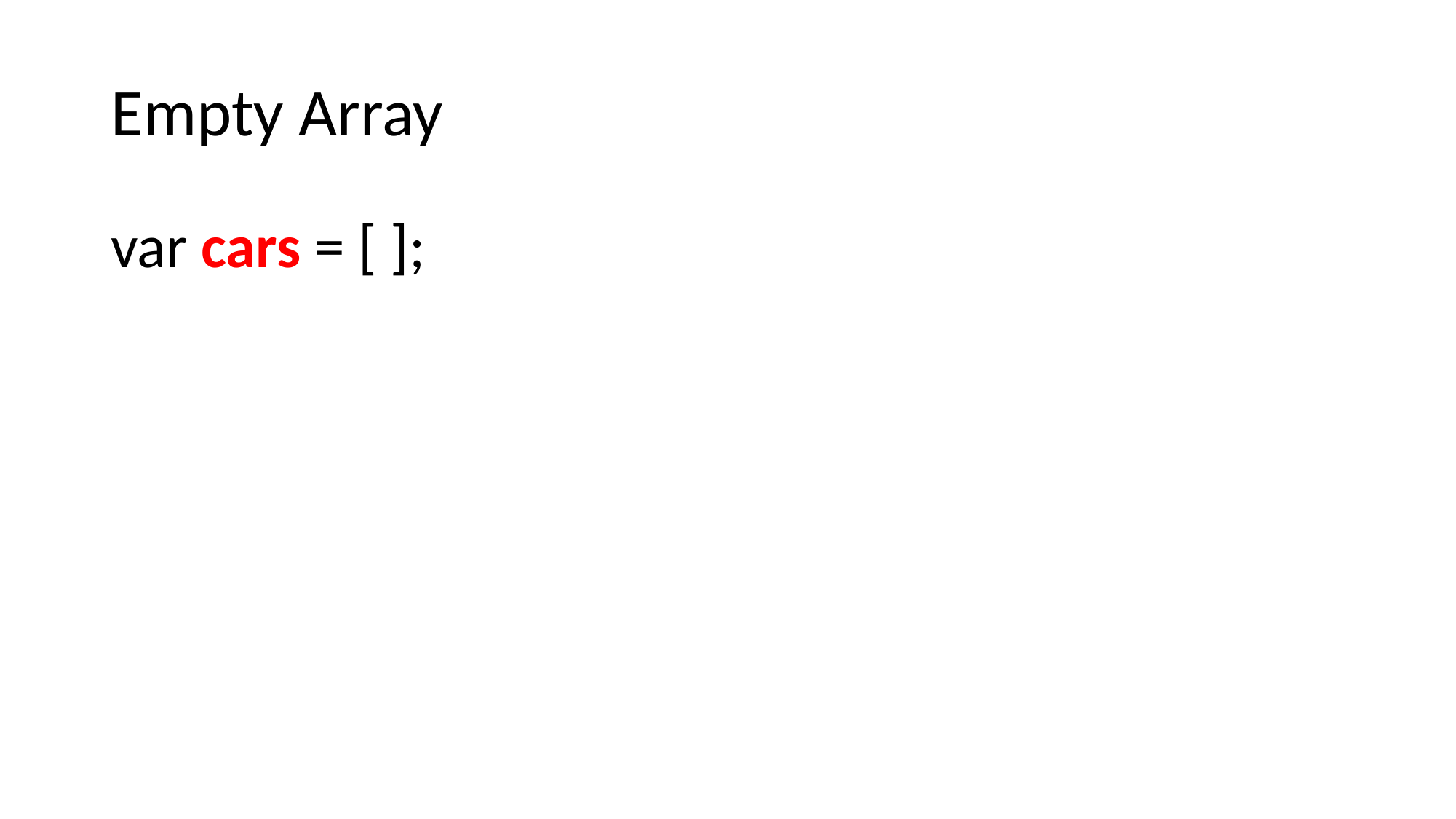

# Empty Array
var cars = [ ];